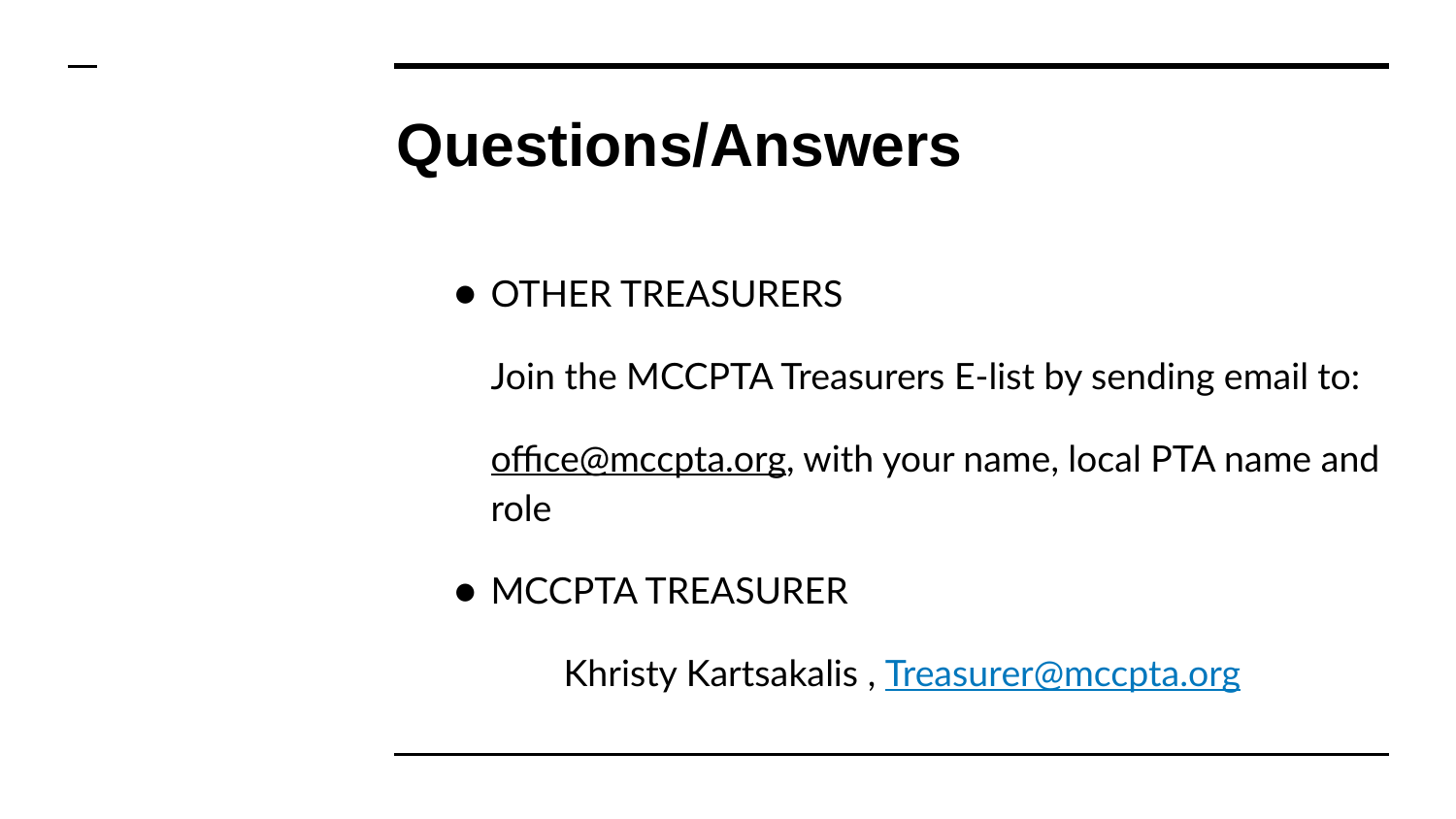

# Questions/Answers

OTHER TREASURERS
Join the MCCPTA Treasurers E-list by sending email to:
office@mccpta.org, with your name, local PTA name and role
MCCPTA TREASURER
	Khristy Kartsakalis , Treasurer@mccpta.org